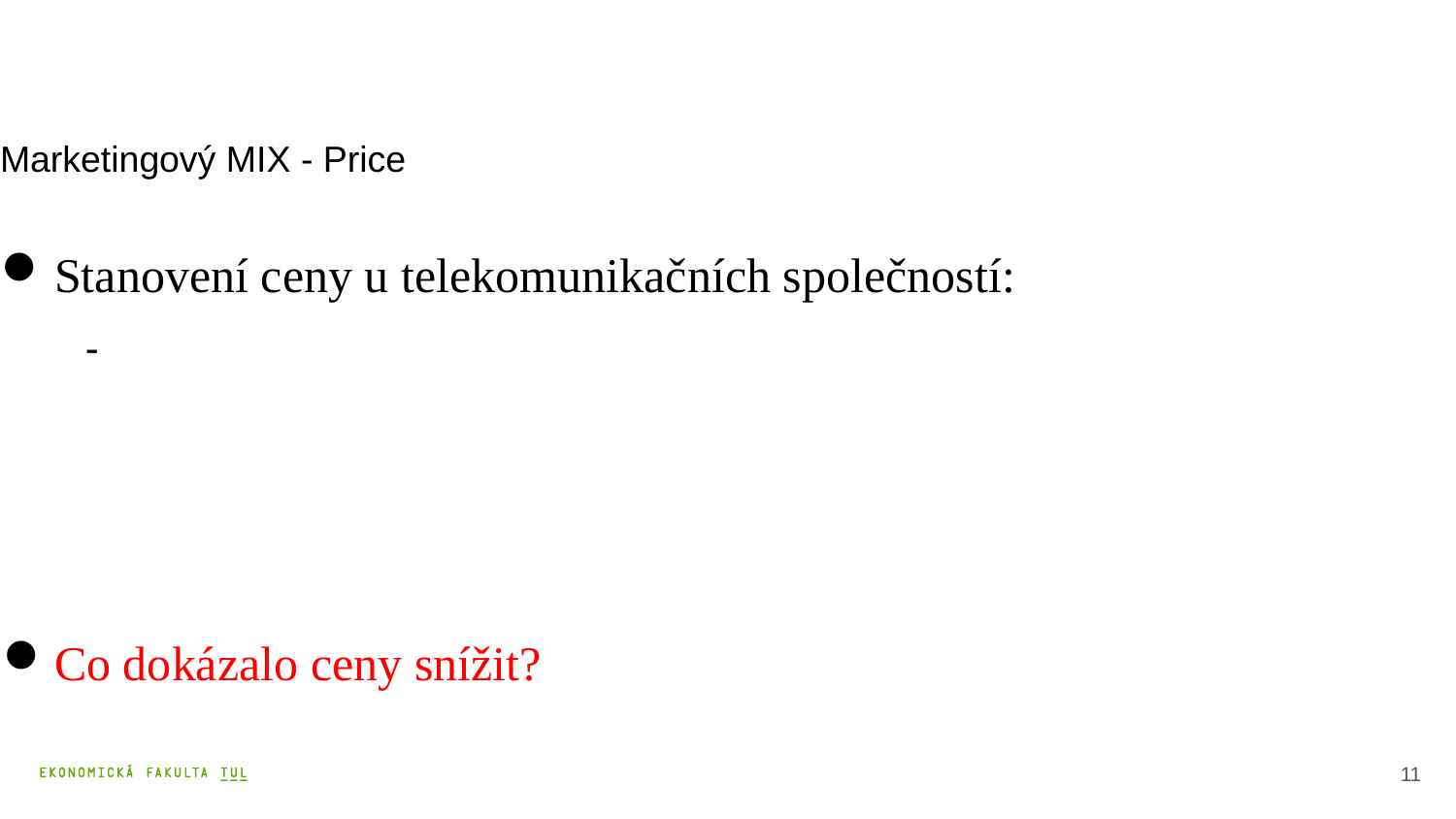

# Marketingový MIX - Price
Stanovení ceny u telekomunikačních společností:

Co dokázalo ceny snížit?
11